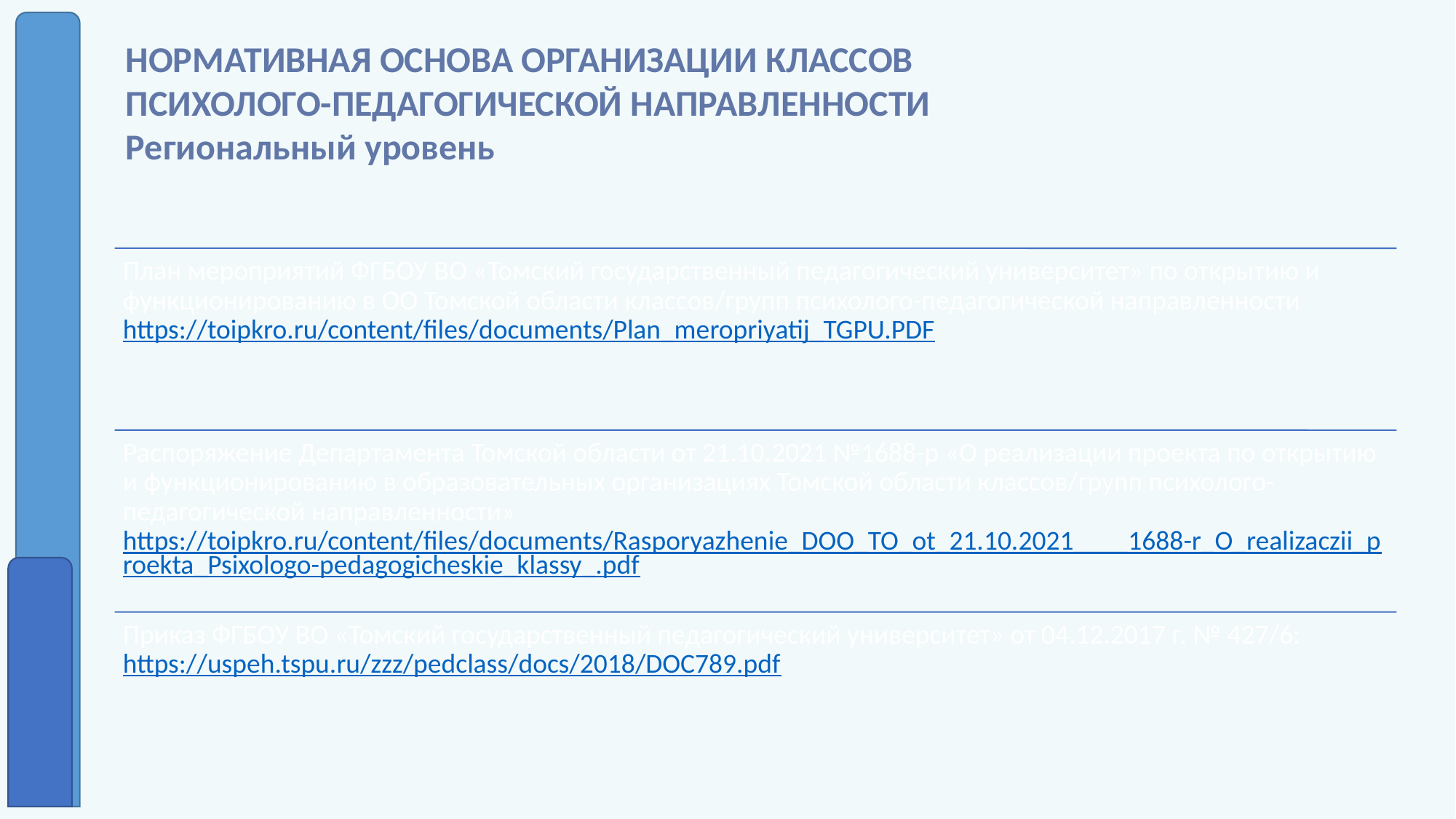

НОРМАТИВНАЯ ОСНОВА ОРГАНИЗАЦИИ КЛАССОВ
ПСИХОЛОГО-ПЕДАГОГИЧЕСКОЙ НАПРАВЛЕННОСТИ
Региональный уровень
План мероприятий ФГБОУ ВО «Томский государственный педагогический университет» по открытию и функционированию в ОО Томской области классов/групп психолого-педагогической направленности https://toipkro.ru/content/files/documents/Plan_meropriyatij_TGPU.PDF
Распоряжение Департамента Томской области от 21.10.2021 №1688-р «О реализации проекта по открытию и функционированию в образовательных организациях Томской области классов/групп психолого-педагогической направленности» https://toipkro.ru/content/files/documents/Rasporyazhenie_DOO_TO_ot_21.10.2021____1688-r_O_realizaczii_proekta_Psixologo-pedagogicheskie_klassy_.pdf
Приказ ФГБОУ ВО «Томский государственный педагогический университет» от 04.12.2017 г. № 427/6:  https://uspeh.tspu.ru/zzz/pedclass/docs/2018/DOC789.pdf